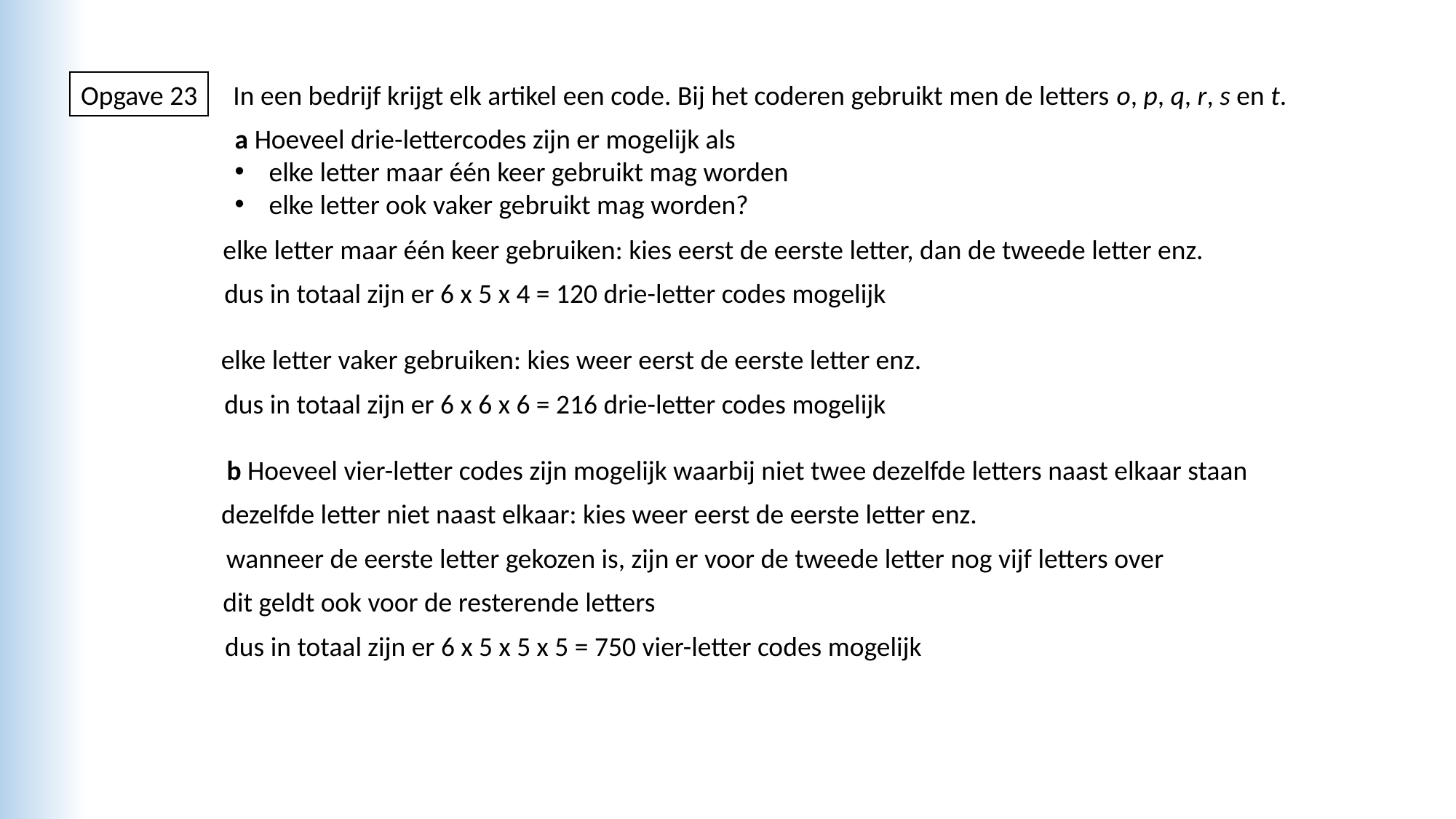

Opgave 23
In een bedrijf krijgt elk artikel een code. Bij het coderen gebruikt men de letters o, p, q, r, s en t.
a Hoeveel drie-lettercodes zijn er mogelijk als
elke letter maar één keer gebruikt mag worden
elke letter ook vaker gebruikt mag worden?
elke letter maar één keer gebruiken: kies eerst de eerste letter, dan de tweede letter enz.
dus in totaal zijn er 6 x 5 x 4 = 120 drie-letter codes mogelijk
elke letter vaker gebruiken: kies weer eerst de eerste letter enz.
dus in totaal zijn er 6 x 6 x 6 = 216 drie-letter codes mogelijk
b Hoeveel vier-letter codes zijn mogelijk waarbij niet twee dezelfde letters naast elkaar staan
dezelfde letter niet naast elkaar: kies weer eerst de eerste letter enz.
wanneer de eerste letter gekozen is, zijn er voor de tweede letter nog vijf letters over
dit geldt ook voor de resterende letters
dus in totaal zijn er 6 x 5 x 5 x 5 = 750 vier-letter codes mogelijk